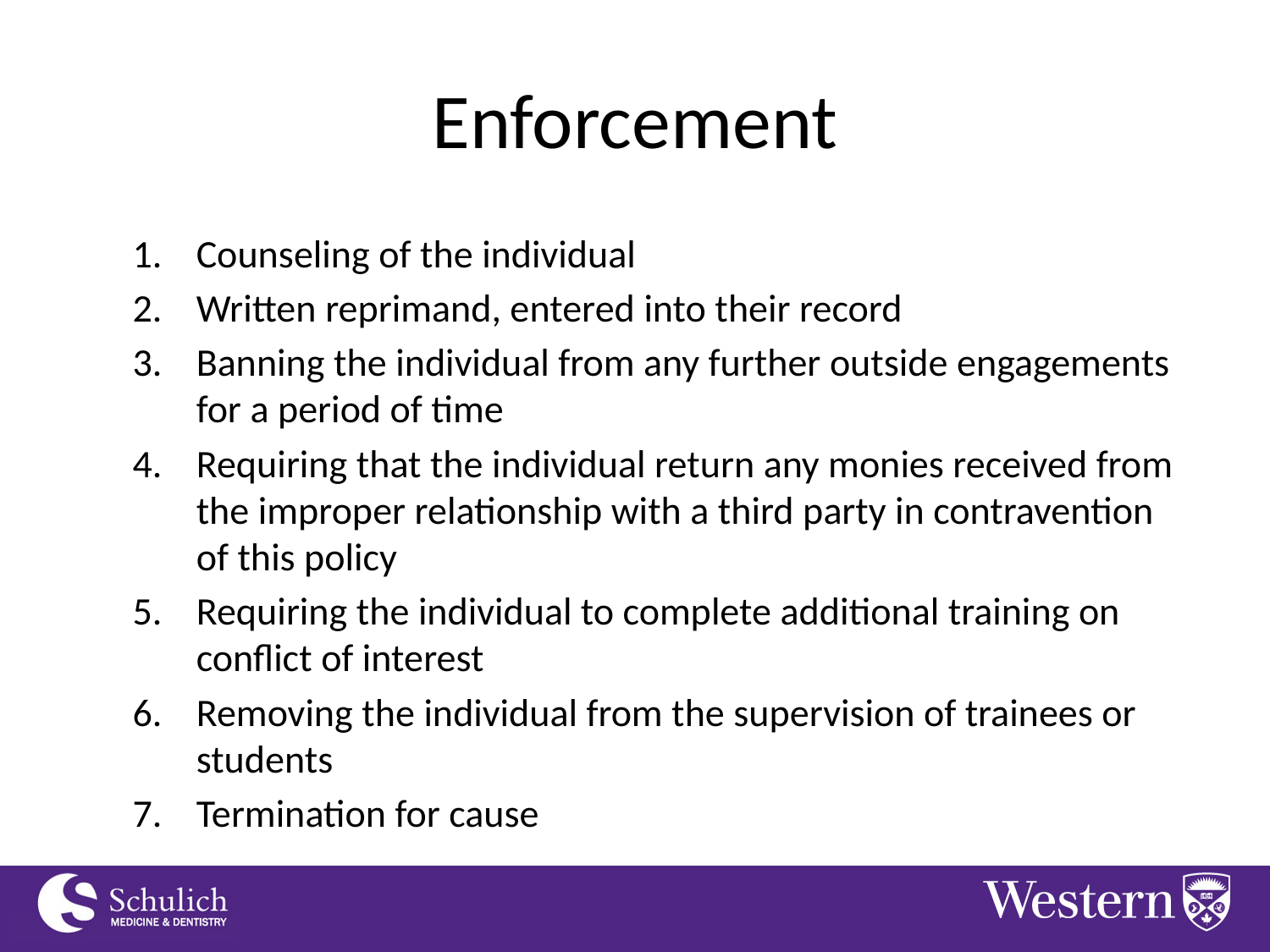

# Enforcement
Counseling of the individual
Written reprimand, entered into their record
Banning the individual from any further outside engagements for a period of time
Requiring that the individual return any monies received from the improper relationship with a third party in contravention of this policy
Requiring the individual to complete additional training on conflict of interest
Removing the individual from the supervision of trainees or students
Termination for cause